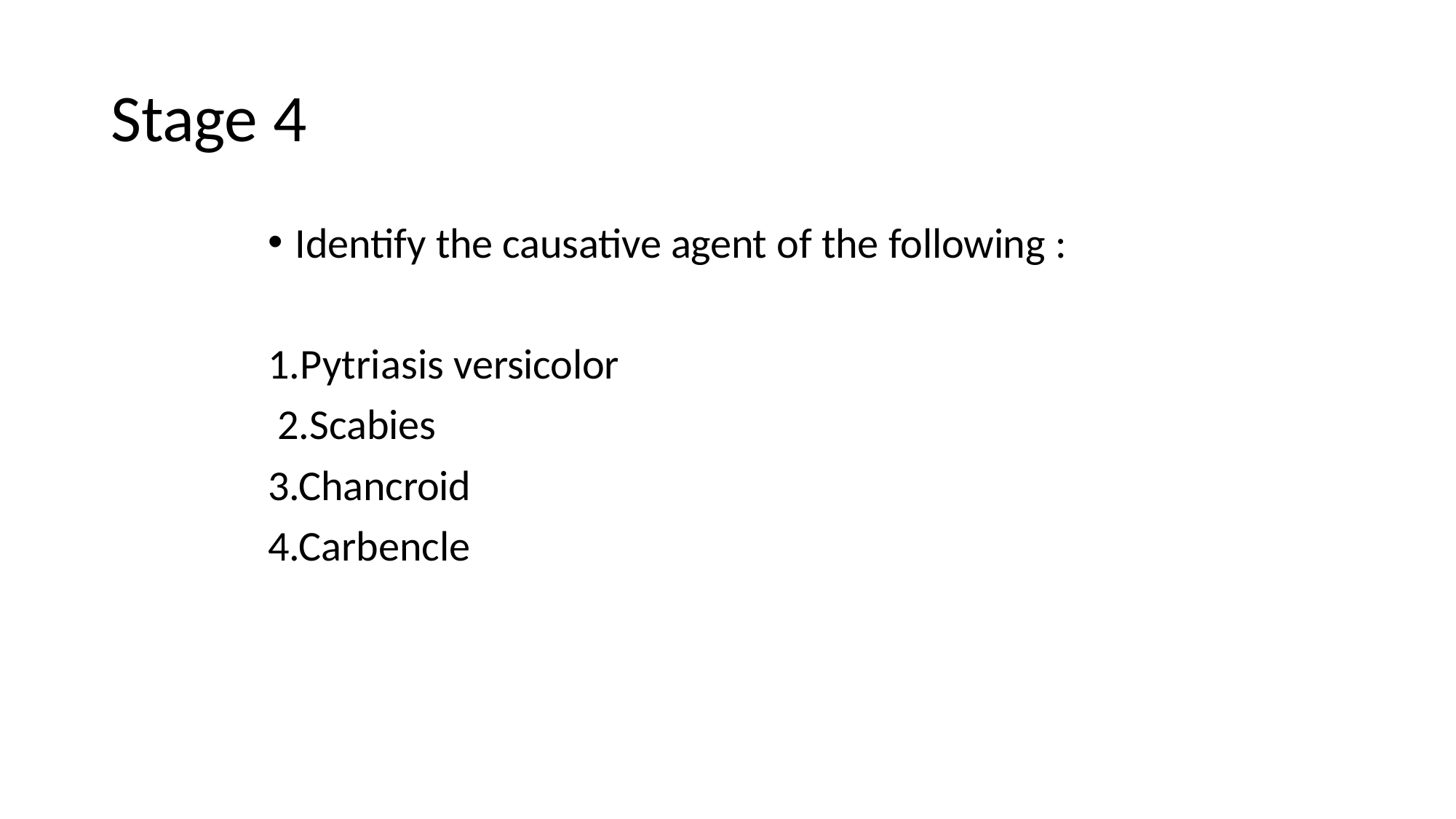

# Stage 4
Identify the causative agent of the following :

1.Pytriasis versicolor  2.Scabies  3.Chancroid  4.Carbencle